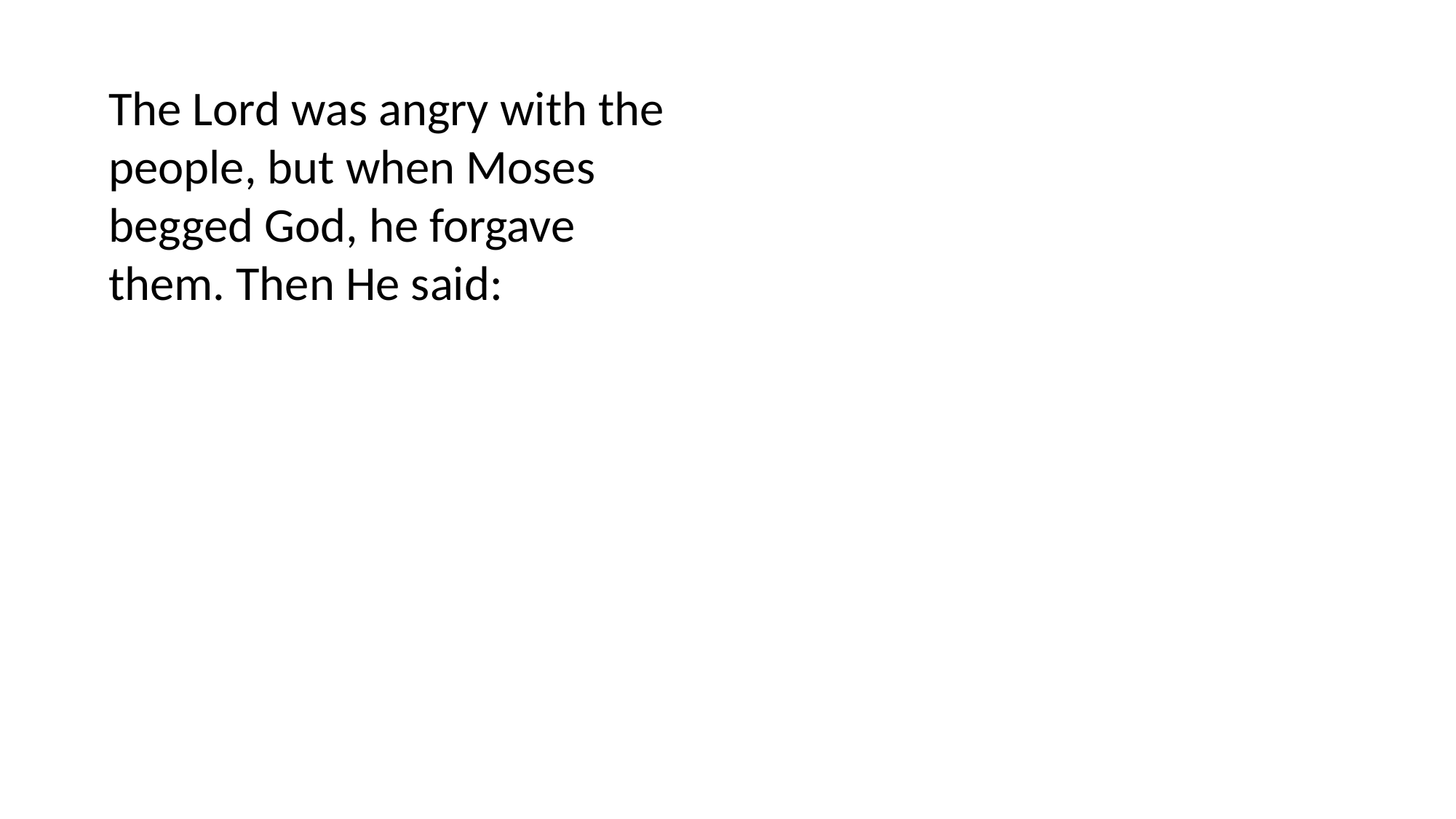

1 Samuel
The Lord was angry with the people, but when Moses begged God, he forgave them. Then He said: